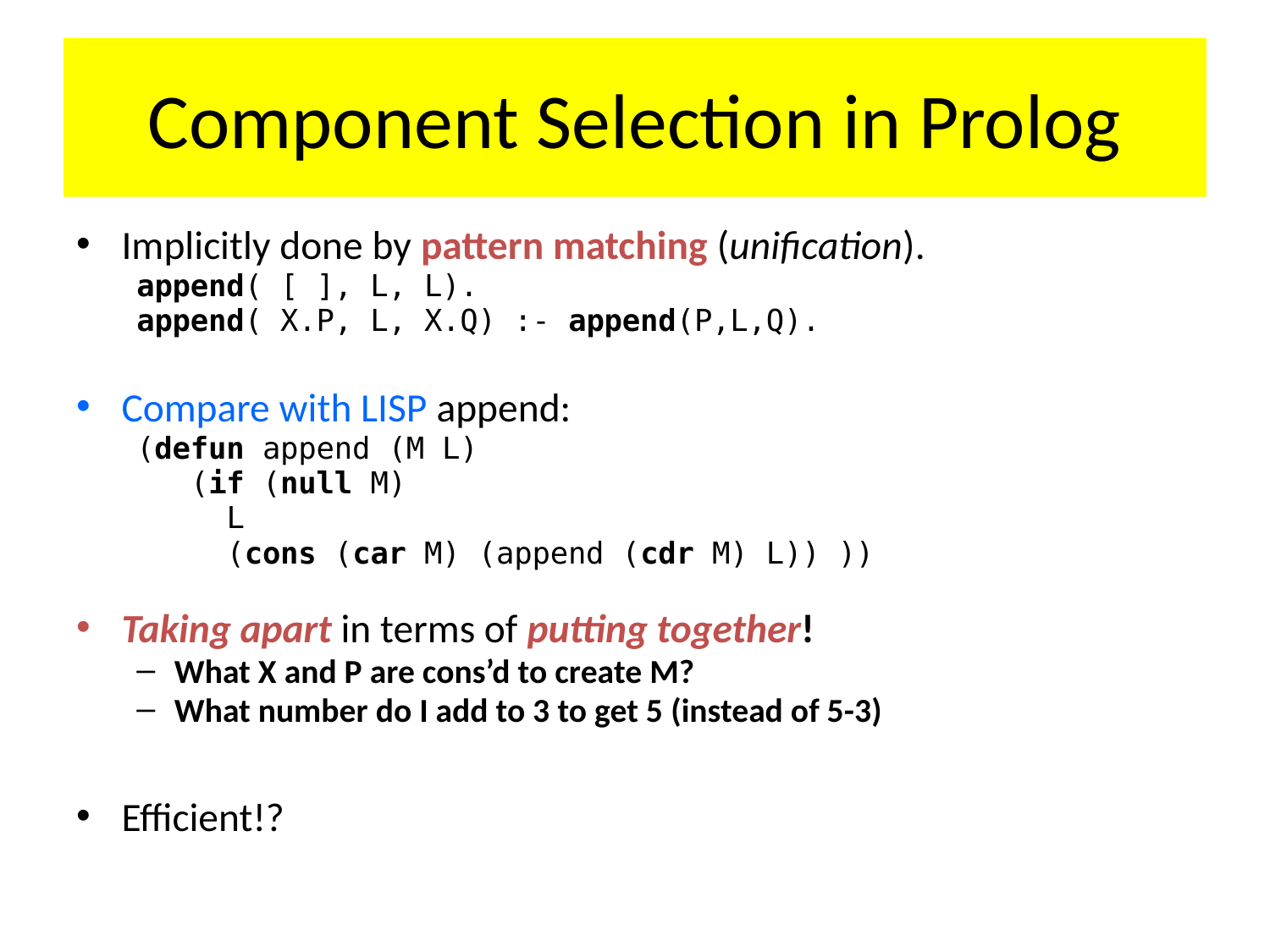

# Component Selection in Prolog
Implicitly done by pattern matching (unification).
append( [ ], L, L).
append( X.P, L, X.Q) :- append(P,L,Q).

Compare with LISP append:
(defun append (M L)
   (if (null M)
     L
     (cons (car M) (append (cdr M) L)) ))

Taking apart in terms of putting together!
What X and P are cons’d to create M?
What number do I add to 3 to get 5 (instead of 5-3)

Efficient!?